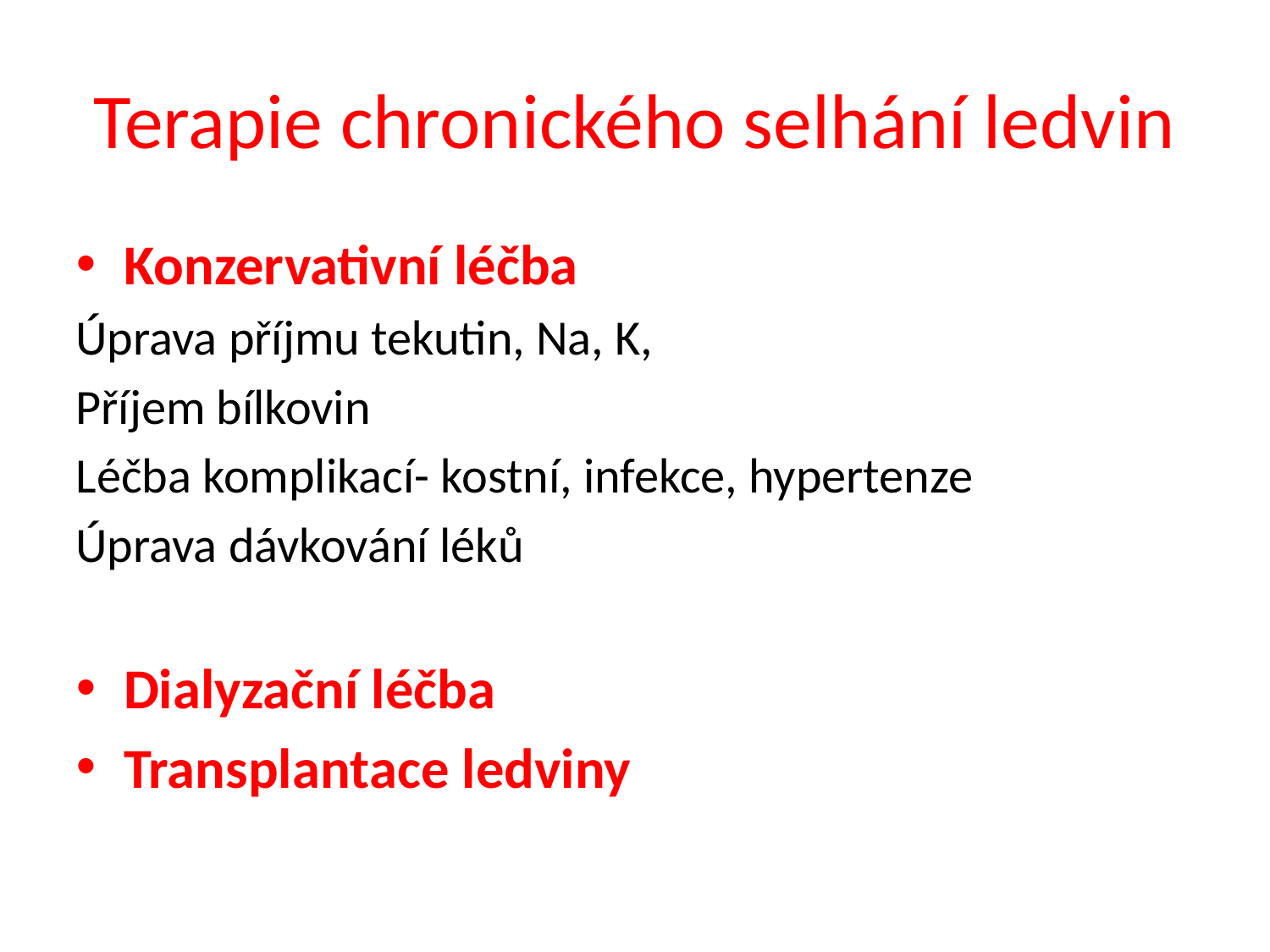

# Terapie chronického selhání ledvin
Konzervativní léčba
Úprava příjmu tekutin, Na, K,
Příjem bílkovin
Léčba komplikací- kostní, infekce, hypertenze
Úprava dávkování léků

Dialyzační léčba
Transplantace ledviny